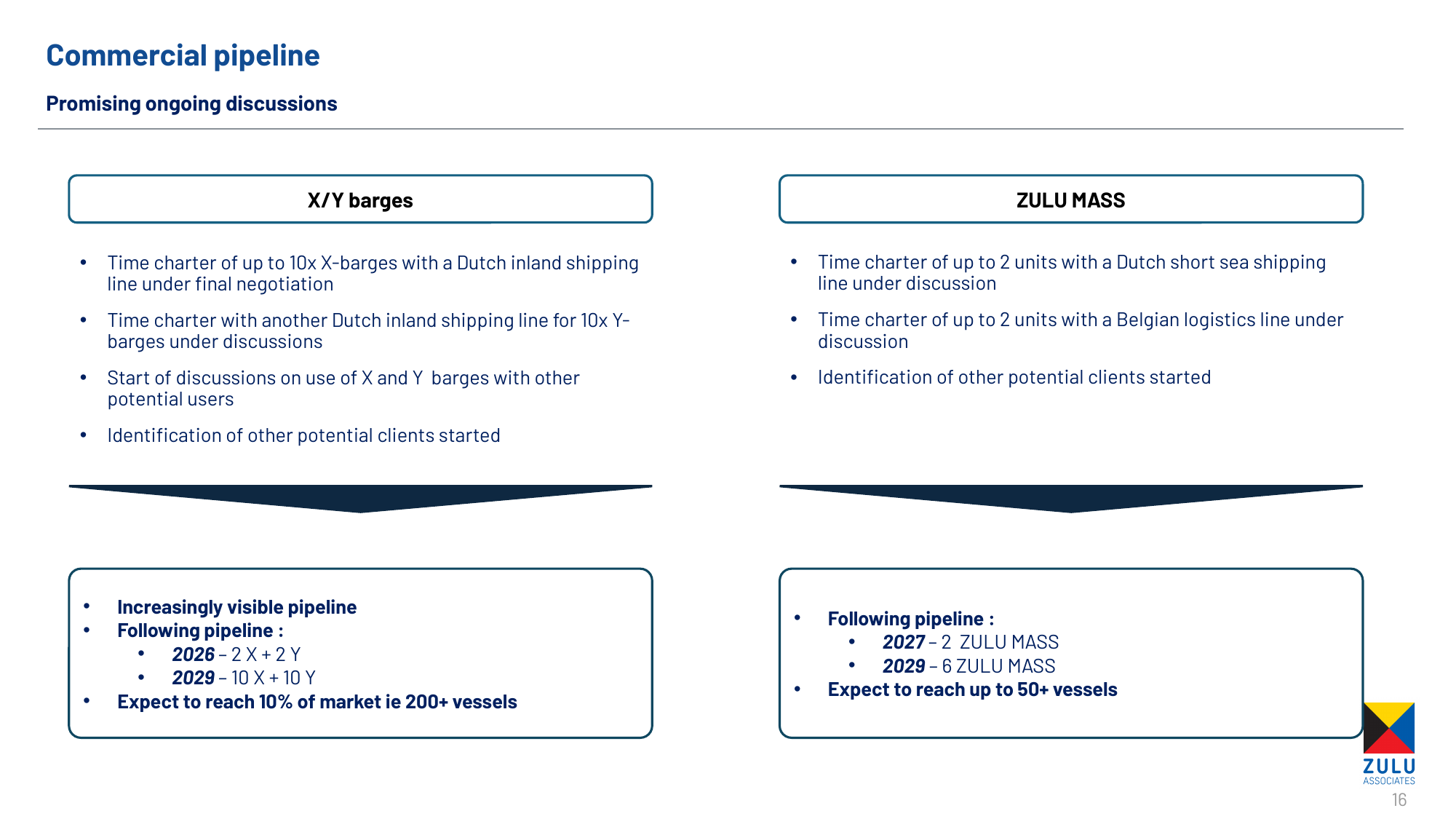

# Commercial pipeline
Promising ongoing discussions
X/Y barges
ZULU MASS
Time charter of up to 2 units with a Dutch short sea shipping line under discussion
Time charter of up to 2 units with a Belgian logistics line under discussion
Identification of other potential clients started
Time charter of up to 10x X-barges with a Dutch inland shipping line under final negotiation
Time charter with another Dutch inland shipping line for 10x Y-barges under discussions
Start of discussions on use of X and Y  barges with other potential users
Identification of other potential clients started

Increasingly visible pipeline
Following pipeline :
2026 – 2 X + 2 Y
2029 – 10 X + 10 Y
Expect to reach 10% of market ie 200+ vessels
Following pipeline :
2027 – 2  ZULU MASS
2029 – 6 ZULU MASS
Expect to reach up to 50+ vessels
16